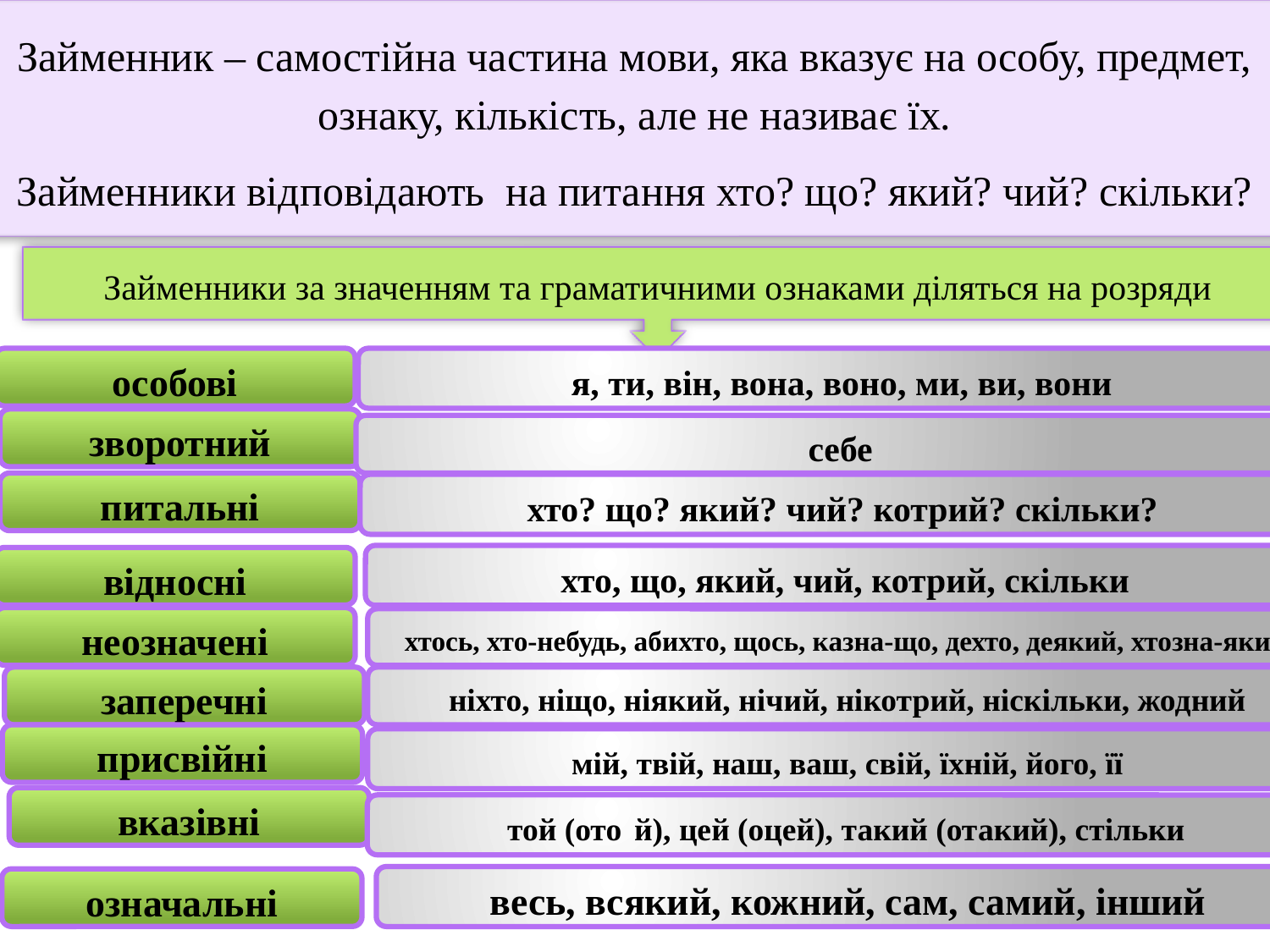

Займенник – самостійна частина мови, яка вказує на особу, предмет, ознаку, кількість, але не називає їх.
Займенники відповідають  на питання хто? що? який? чий? скільки?

Займенники за значенням та граматичними ознаками діляться на розряди
особові
я, ти, він, вона, воно, ми, ви, вони
зворотний
себе
питальні
хто? що? який? чий? котрий? скільки?
хто, що, який, чий, котрий, скільки
відносні
неозначені
хтось, хто-небудь, абихто, щось, казна-що, дехто, деякий, хтозна-який
заперечні
ніхто, ніщо, ніякий, нічий, нікотрий, ніскільки, жодний
присвійні
мій, твій, наш, ваш, свій, їхній, його, її
вказівні
той (ото	й), цей (оцей), такий (отакий), стільки
весь, всякий, кожний, сам, самий, інший
означальні